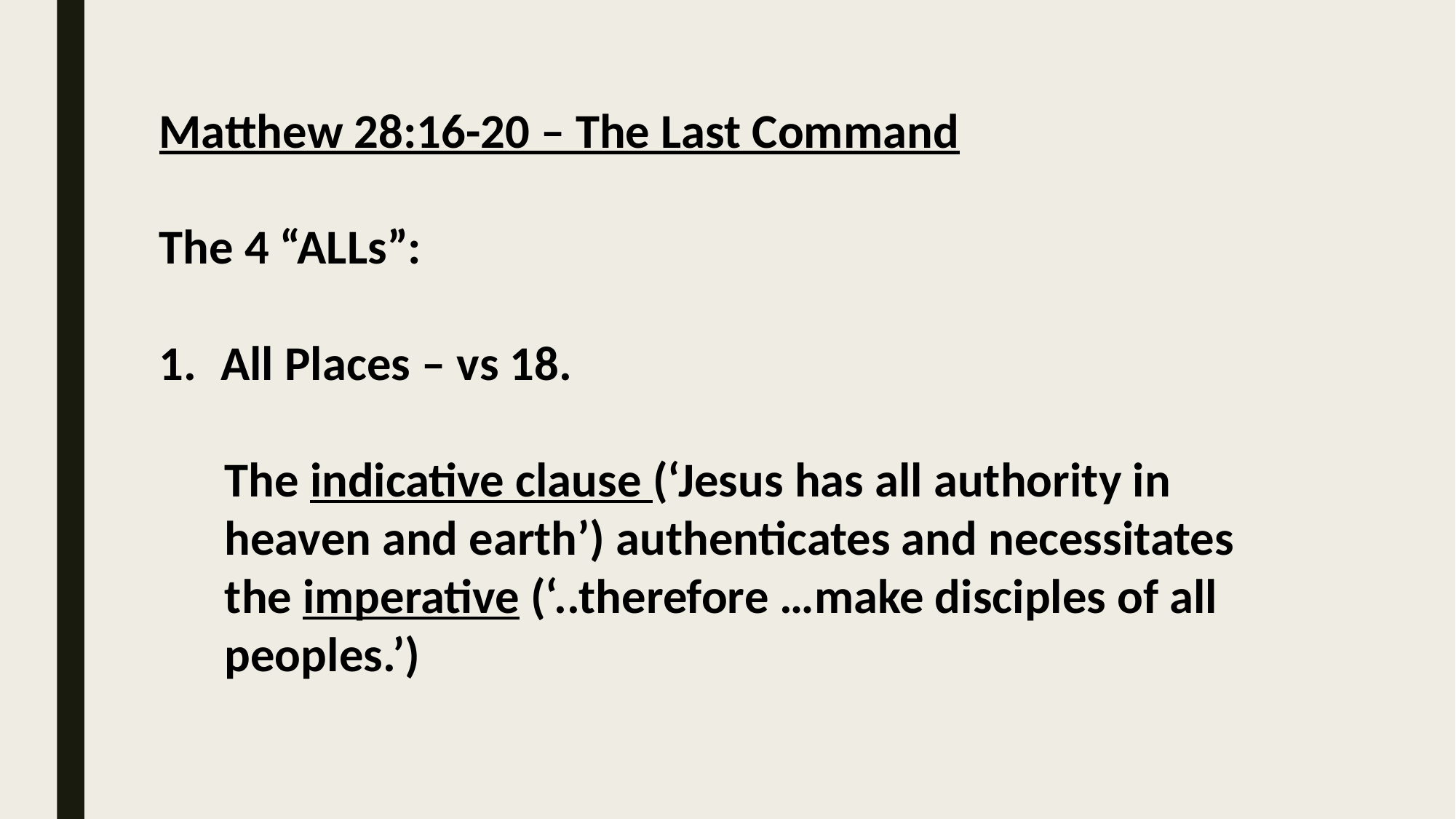

Matthew 28:16-20 – The Last Command

The 4 “ALLs”:

All Places – vs 18.

      The indicative clause (‘Jesus has all authority in
      heaven and earth’) authenticates and necessitates
      the imperative (‘..therefore …make disciples of all
      peoples.’)